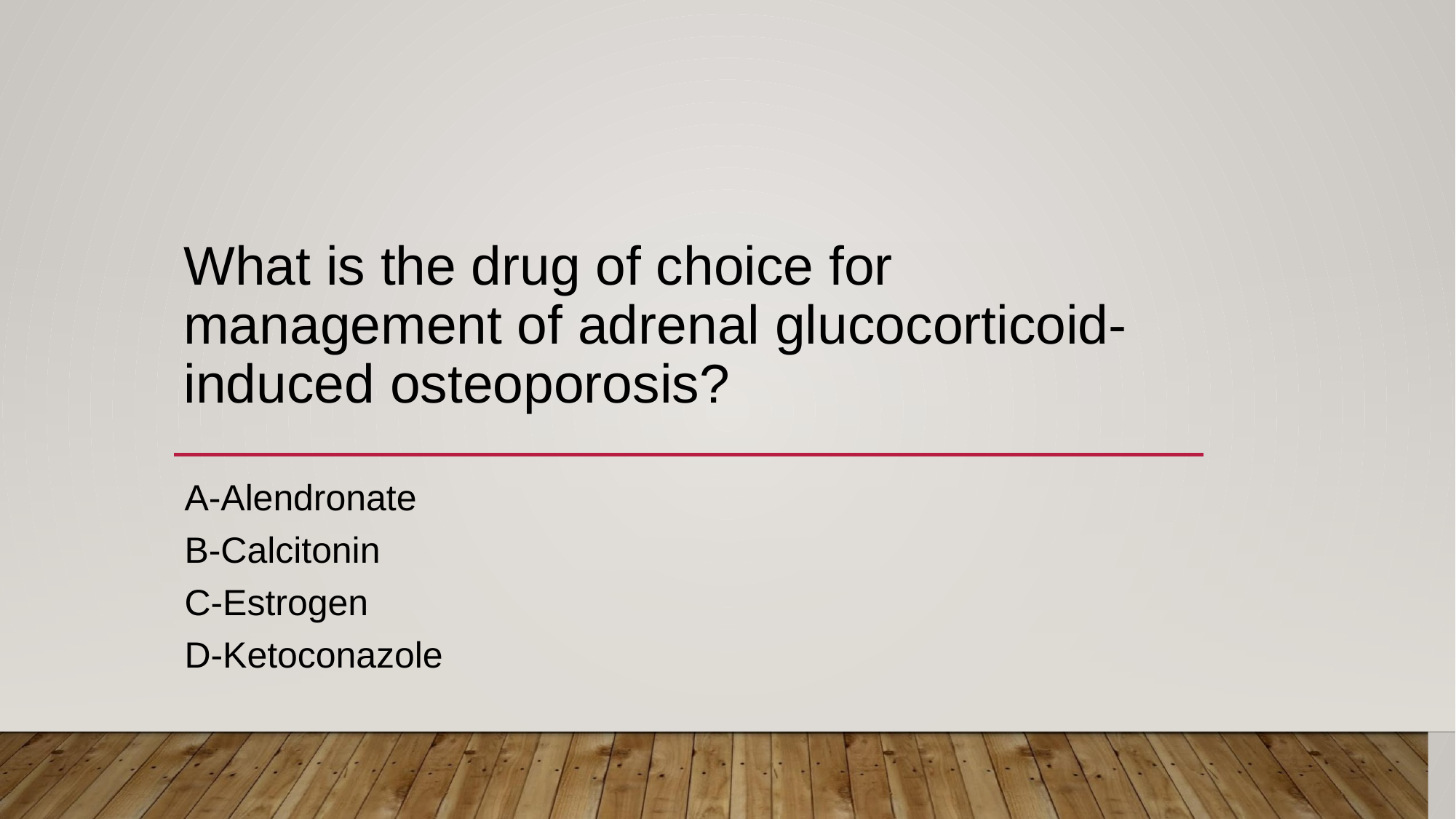

# What is the drug of choice for management of adrenal glucocorticoid-induced osteoporosis?
A-Alendronate
B-Calcitonin
C-Estrogen
D-Ketoconazole